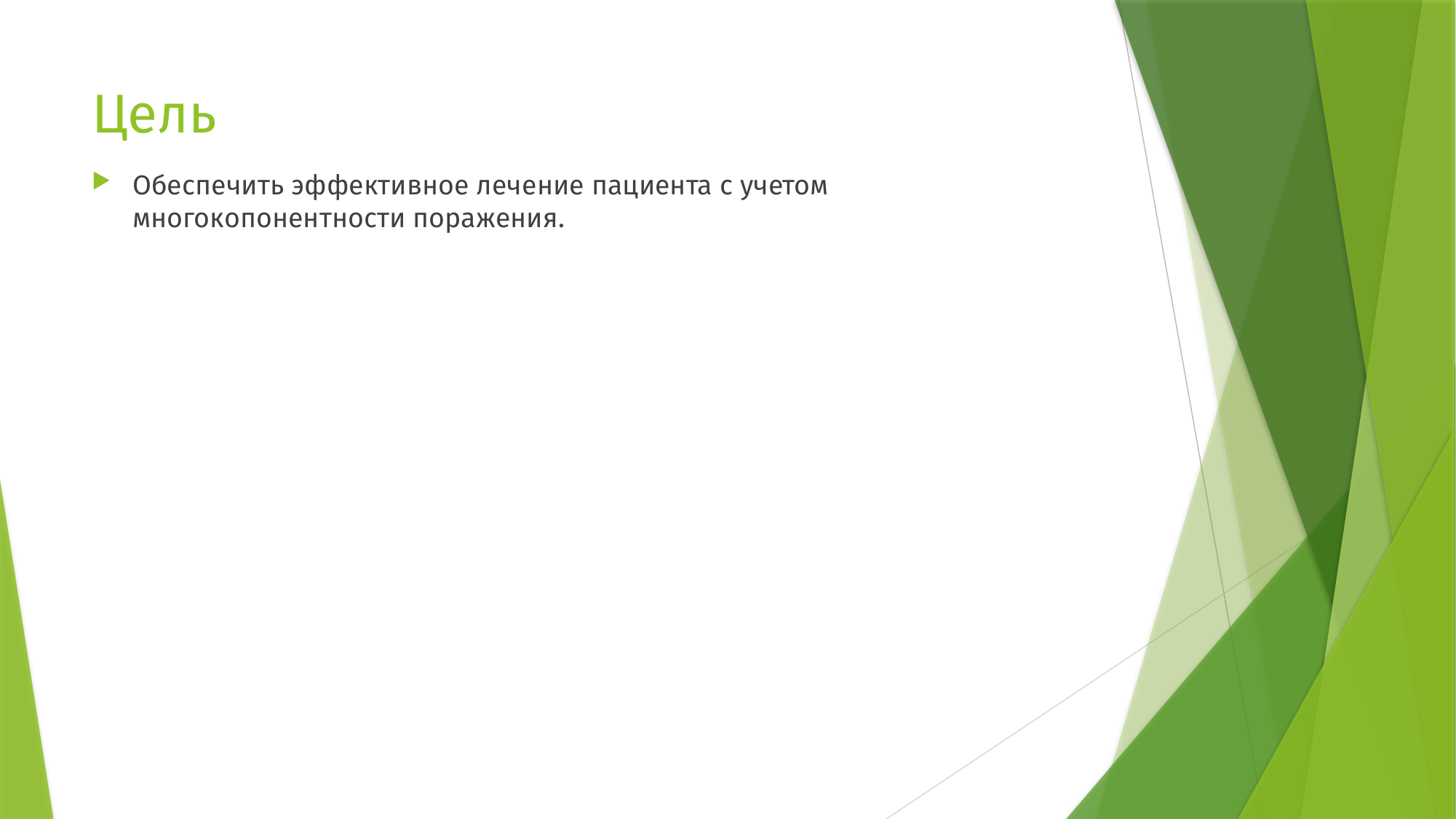

# Цель
Обеспечить эффективное лечение пациента с учетом многокопонентности поражения.